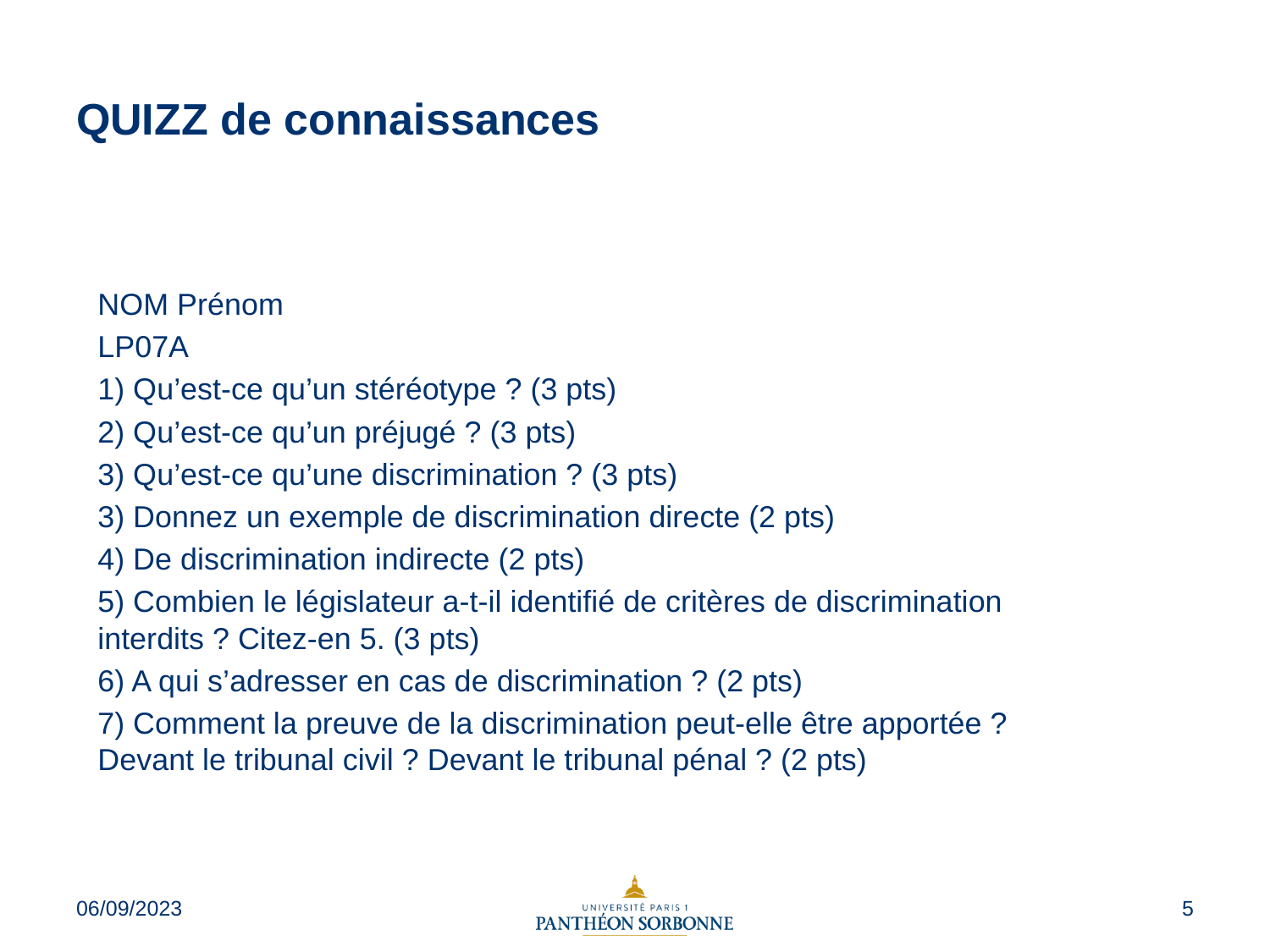

# QUIZZ de connaissances

NOM Prénom
LP07A
1) Qu’est-ce qu’un stéréotype ? (3 pts)
2) Qu’est-ce qu’un préjugé ? (3 pts)
3) Qu’est-ce qu’une discrimination ? (3 pts)
3) Donnez un exemple de discrimination directe (2 pts)
4) De discrimination indirecte (2 pts)
5) Combien le législateur a-t-il identifié de critères de discrimination interdits ? Citez-en 5. (3 pts)
6) A qui s’adresser en cas de discrimination ? (2 pts)
7) Comment la preuve de la discrimination peut-elle être apportée ? Devant le tribunal civil ? Devant le tribunal pénal ? (2 pts)

06/09/2023
5